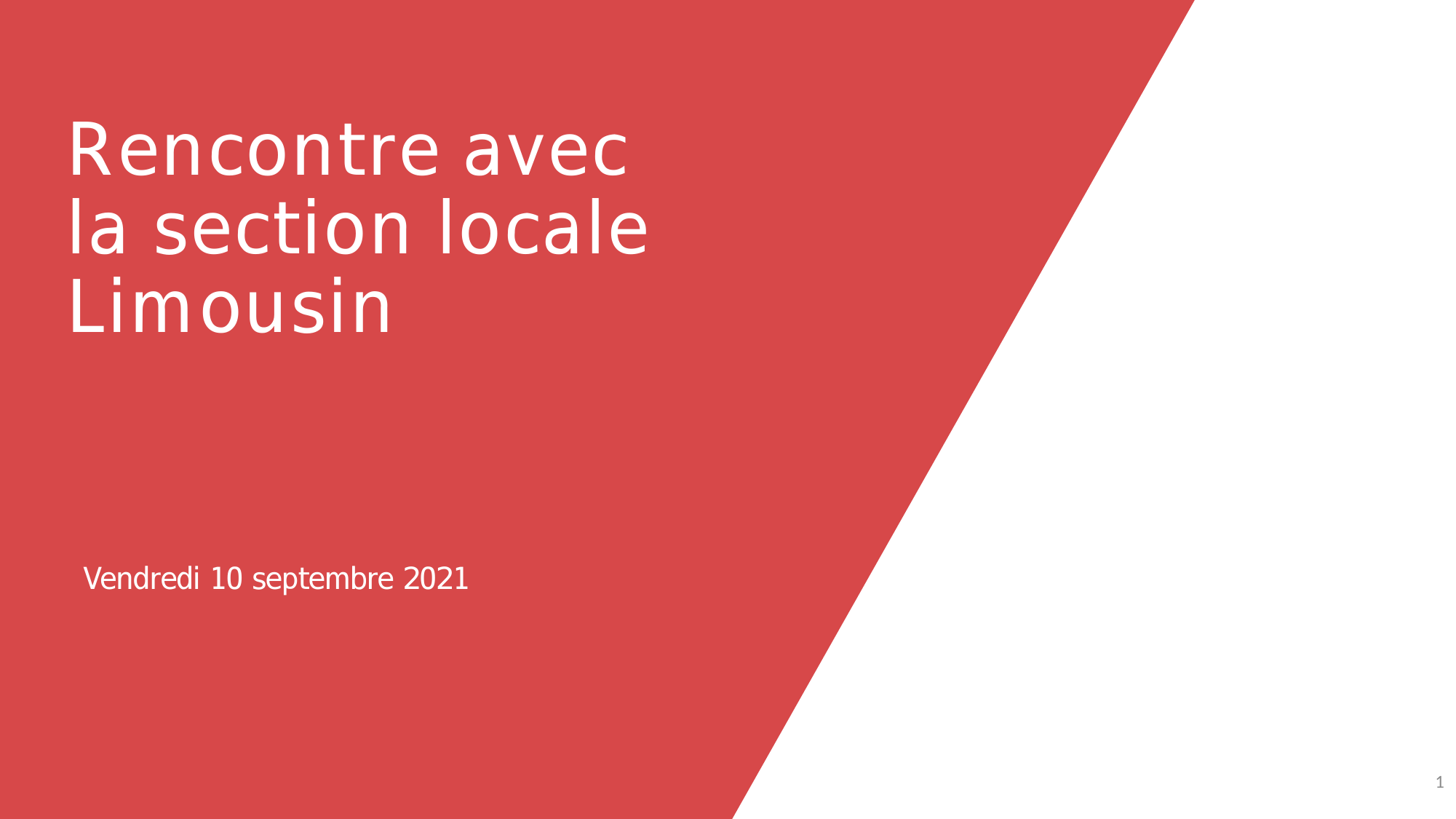

# Rencontre avec la section locale Limousin
Vendredi 10 septembre 2021
1